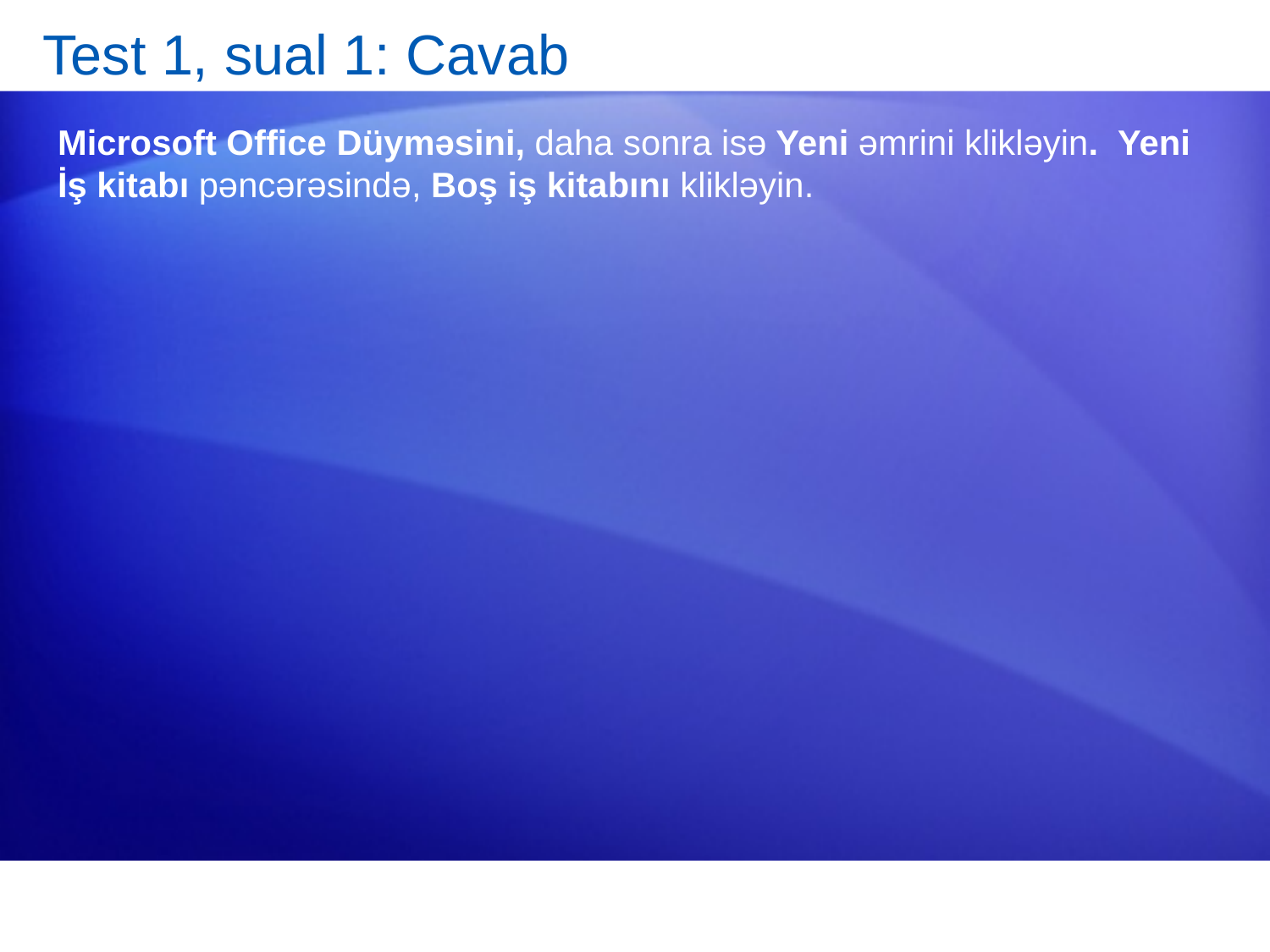

# Test 1, sual 1: Cavab
Microsoft Office Düyməsini, daha sonra isə Yeni əmrini klikləyin.  Yeni İş kitabı pəncərəsində, Boş iş kitabını klikləyin.